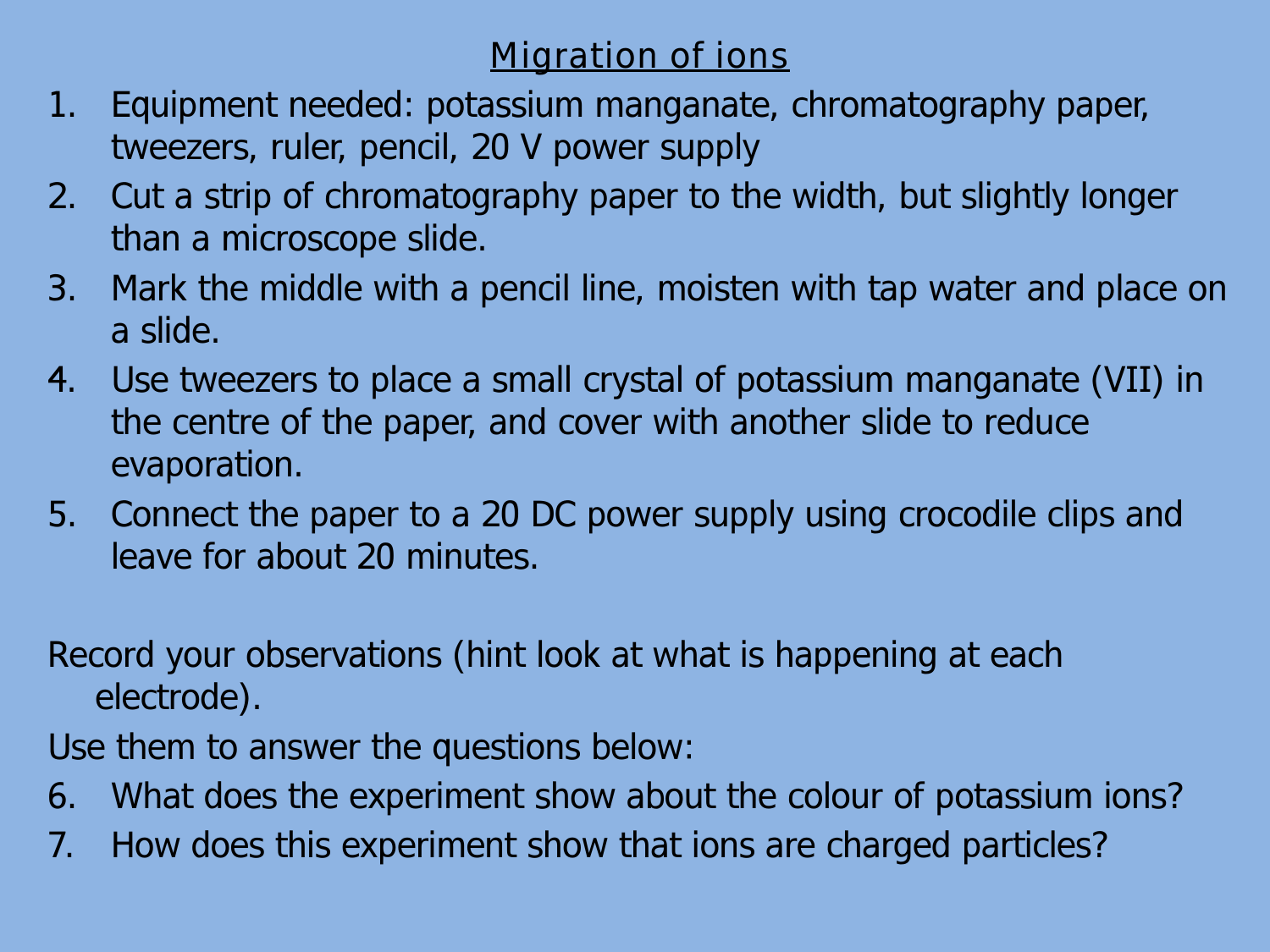

Migration of ions
Equipment needed: potassium manganate, chromatography paper, tweezers, ruler, pencil, 20 V power supply
Cut a strip of chromatography paper to the width, but slightly longer than a microscope slide.
Mark the middle with a pencil line, moisten with tap water and place on a slide.
Use tweezers to place a small crystal of potassium manganate (VII) in the centre of the paper, and cover with another slide to reduce evaporation.
Connect the paper to a 20 DC power supply using crocodile clips and leave for about 20 minutes.

Record your observations (hint look at what is happening at each electrode).
Use them to answer the questions below:
What does the experiment show about the colour of potassium ions?
How does this experiment show that ions are charged particles?